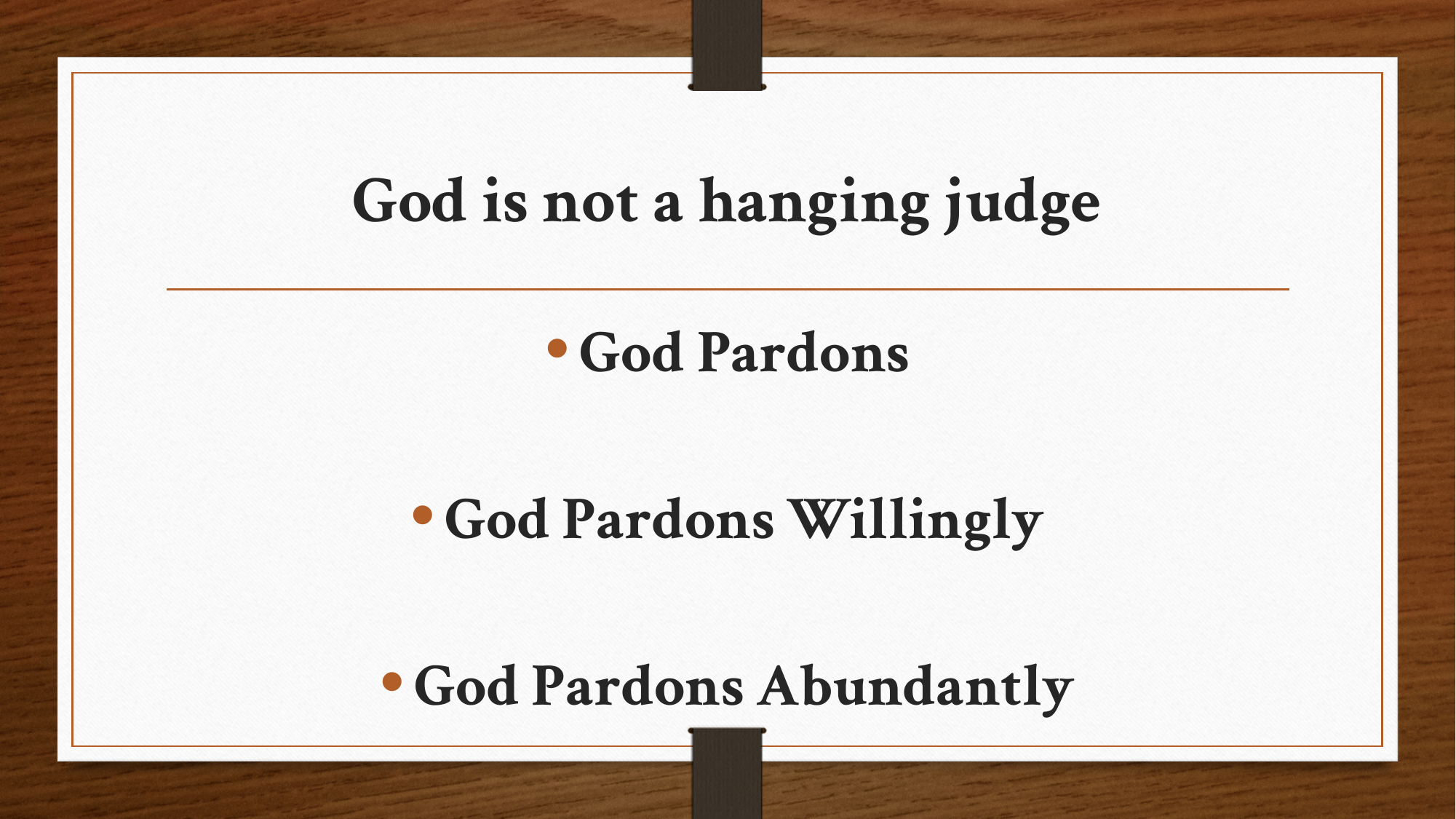

# God is not a hanging judge
God Pardons
God Pardons Willingly
God Pardons Abundantly